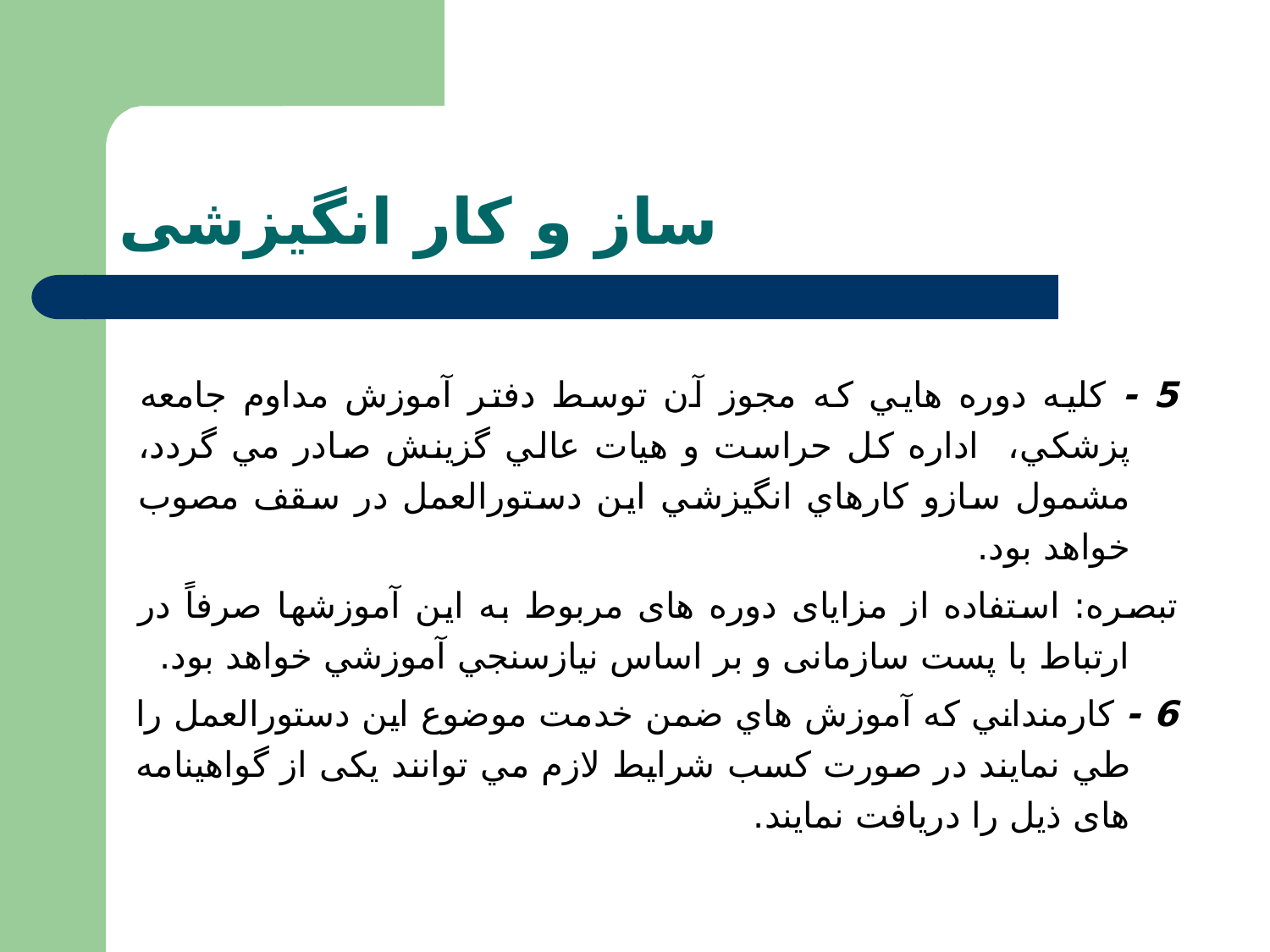

# ساز و کار انگیزشی
5 - كليه دوره هايي كه مجوز آن توسط دفتر آموزش مداوم جامعه پزشكي،  اداره كل حراست و هيات عالي گزينش صادر مي گردد، مشمول سازو كارهاي انگيزشي اين دستورالعمل در سقف مصوب خواهد بود.
تبصره: استفاده از مزایای دوره های مربوط به اين آموزشها صرفاً در ارتباط با پست سازمانی و بر اساس نيازسنجي آموزشي خواهد بود.
6 - كارمنداني كه آموزش هاي ضمن خدمت موضوع اين دستورالعمل را طي نمايند در صورت كسب شرايط لازم مي توانند یکی از گواهینامه های ذیل را دریافت نمایند.